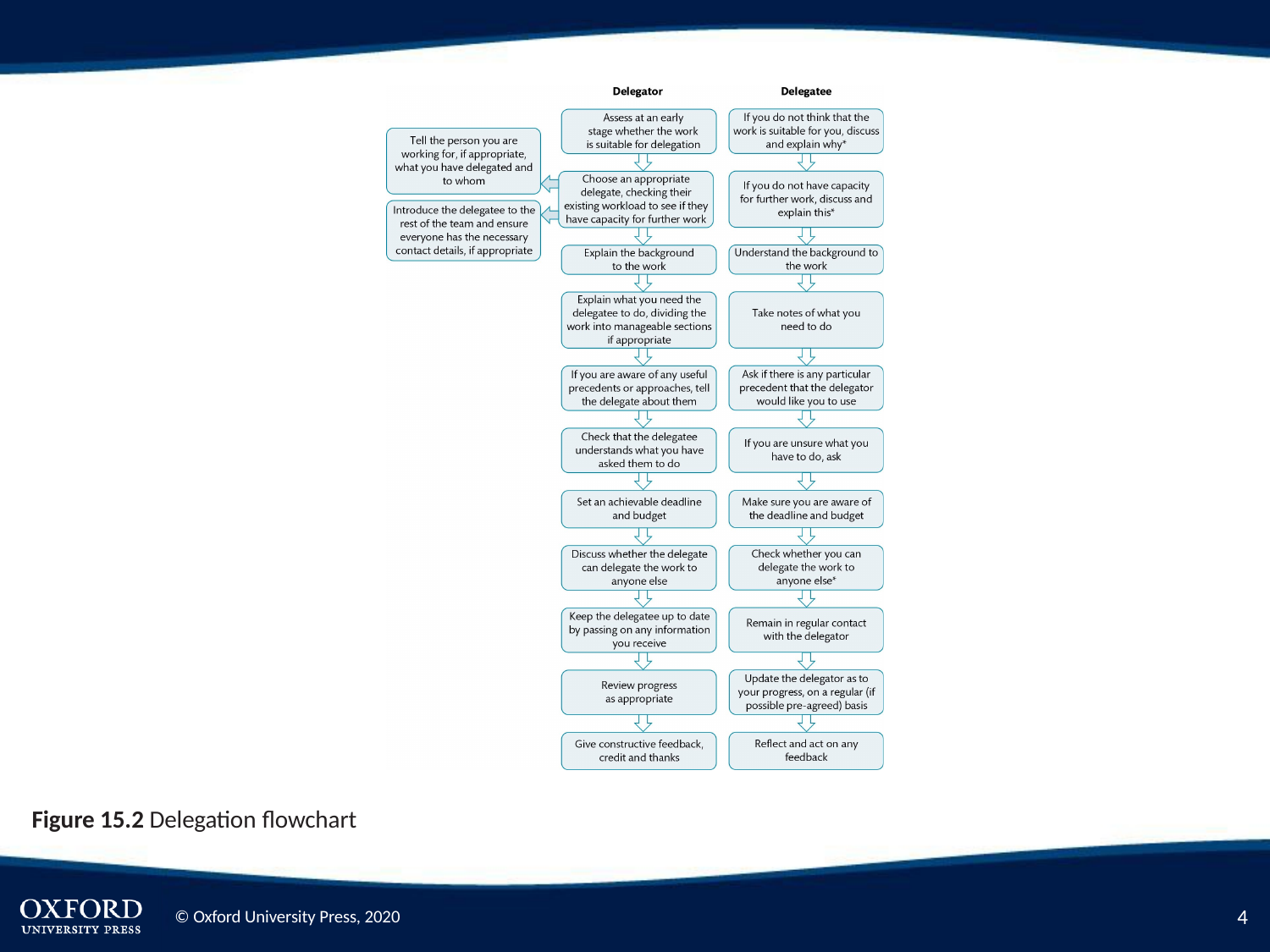

Figure 15.2 Delegation flowchart
4
© Oxford University Press, 2020